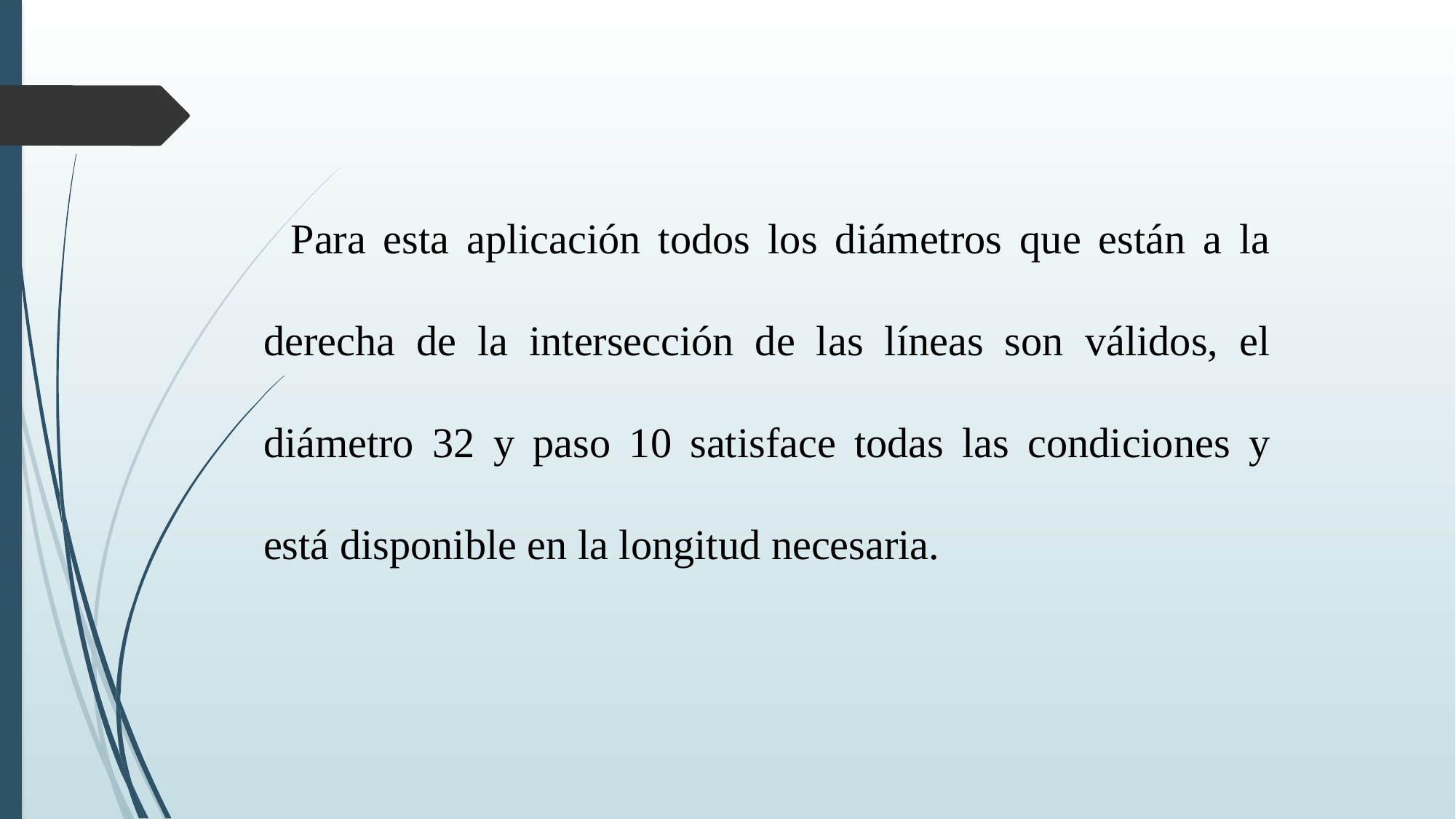

Para esta aplicación todos los diámetros que están a la derecha de la intersección de las líneas son válidos, el diámetro 32 y paso 10 satisface todas las condiciones y está disponible en la longitud necesaria.